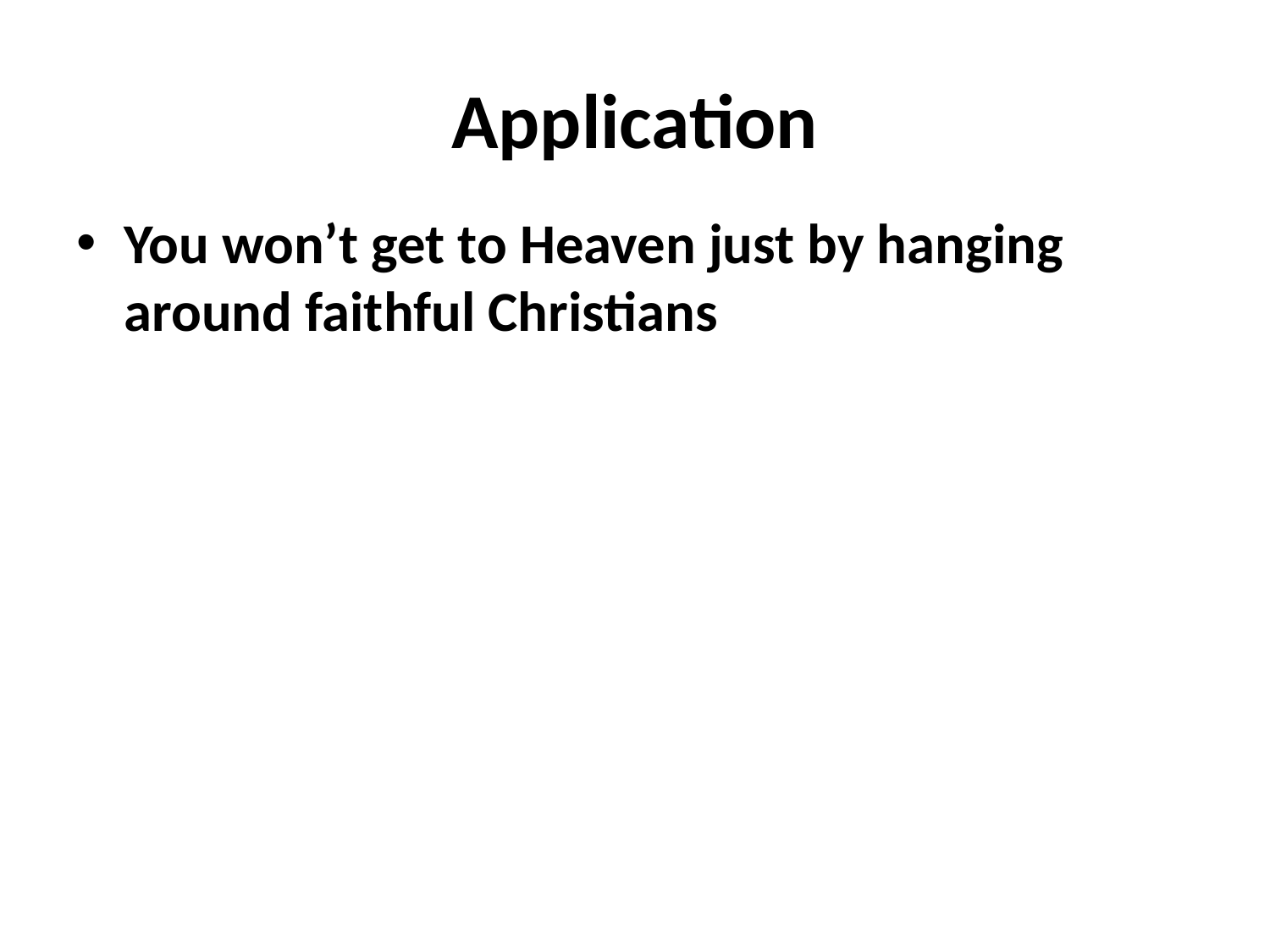

# Application
You won’t get to Heaven just by hanging around faithful Christians